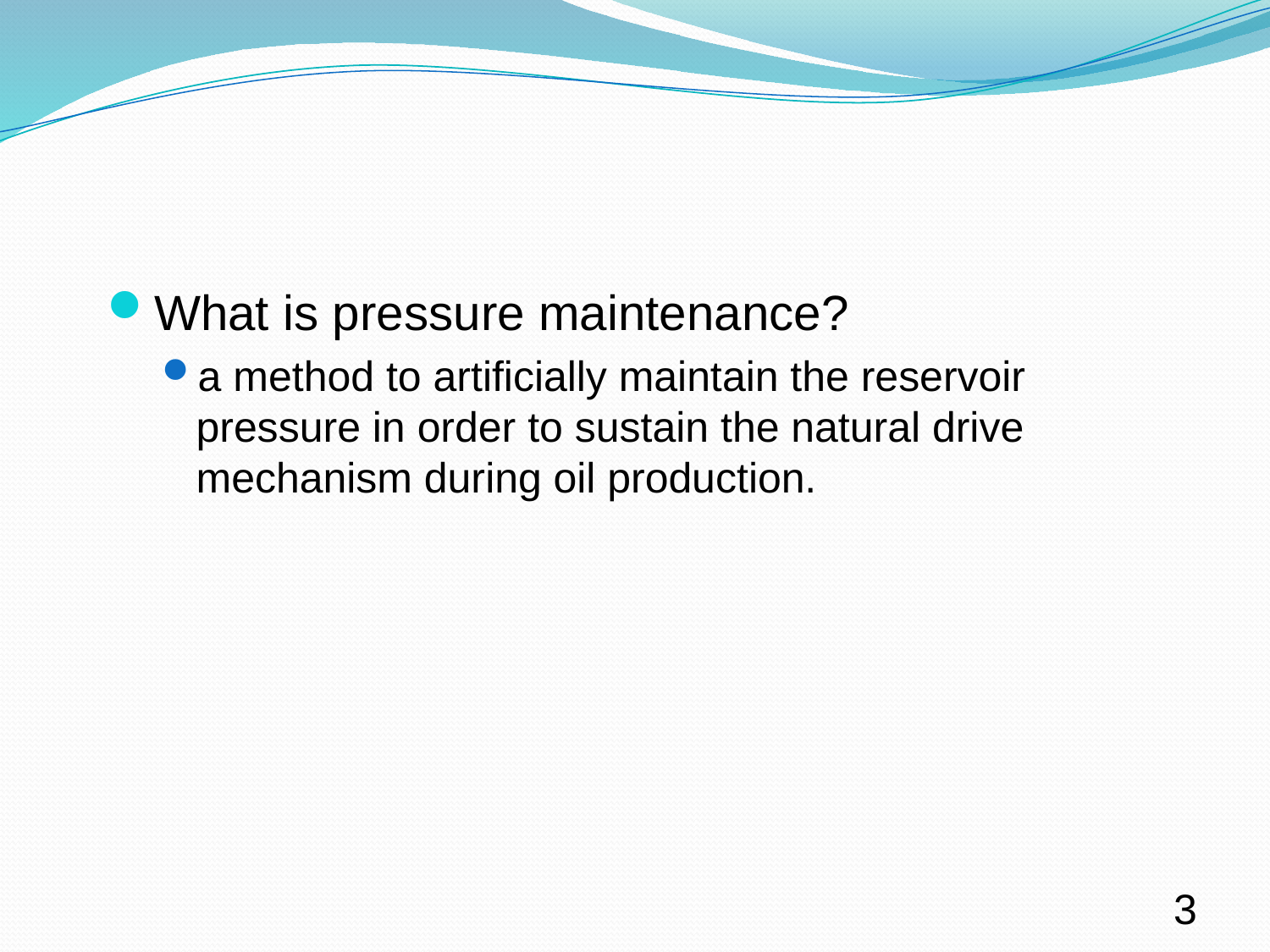

What is pressure maintenance?
a method to artificially maintain the reservoir pressure in order to sustain the natural drive mechanism during oil production.

3